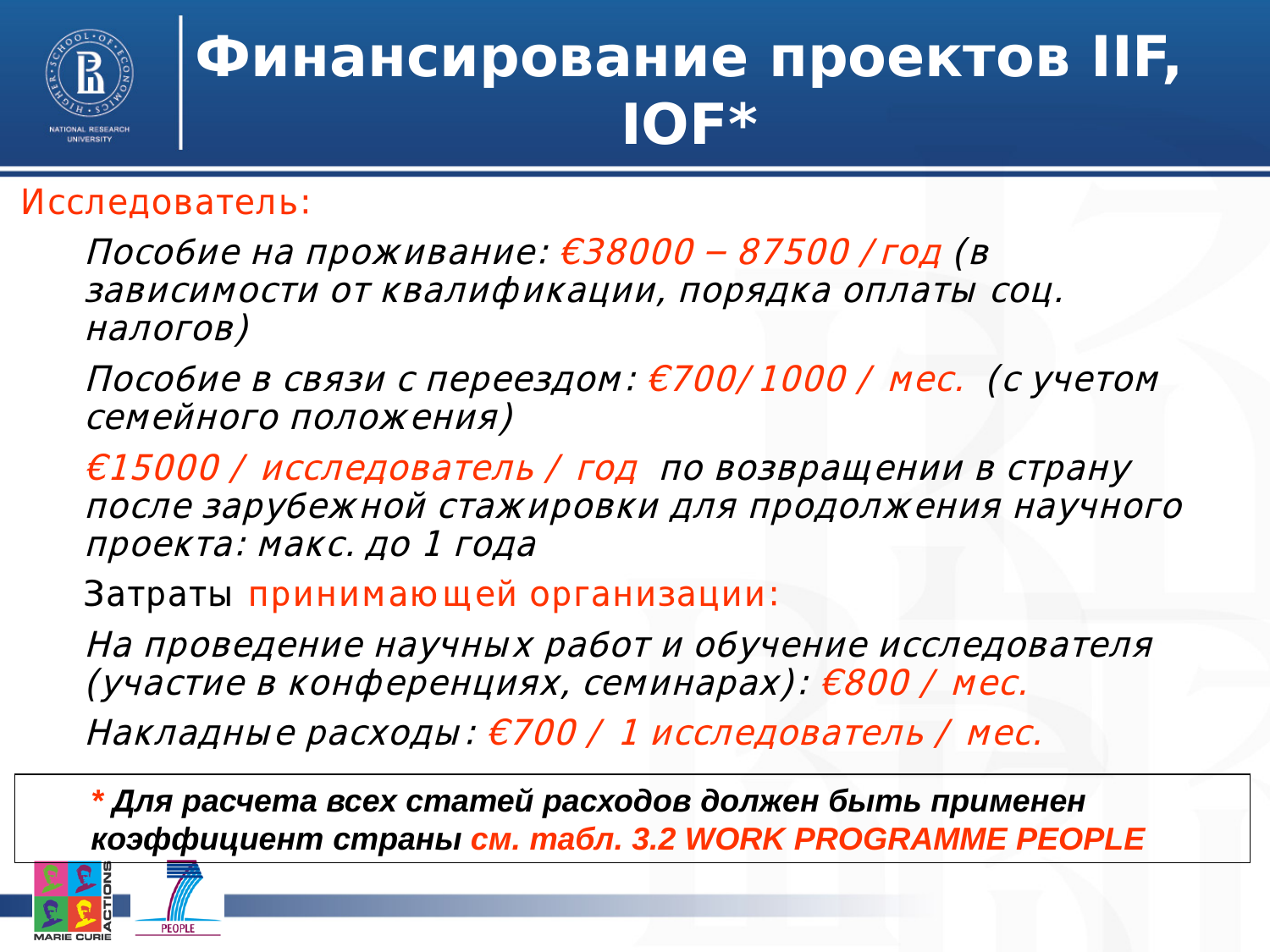

Финансирование проектов IIF, IOF*
Исследователь:
Пособие на проживание: €38000 – 87500 /год (в зависимости от квалификации, порядка оплаты соц. налогов)
Пособие в связи с переездом: €700/1000 / мес.  (с учетом семейного положения)
€15000 / исследователь / год  по возвращении в страну после зарубежной стажировки для продолжения научного проекта: макс. до 1 года
Затраты принимающей организации:
На проведение научных работ и обучение исследователя (участие в конференциях, семинарах): €800 / мес.
Накладные расходы: €700 / 1 исследователь / мес.

* Для расчета всех статей расходов должен быть применен коэффициент страны см. табл. 3.2 WORK PROGRAMME PEOPLE